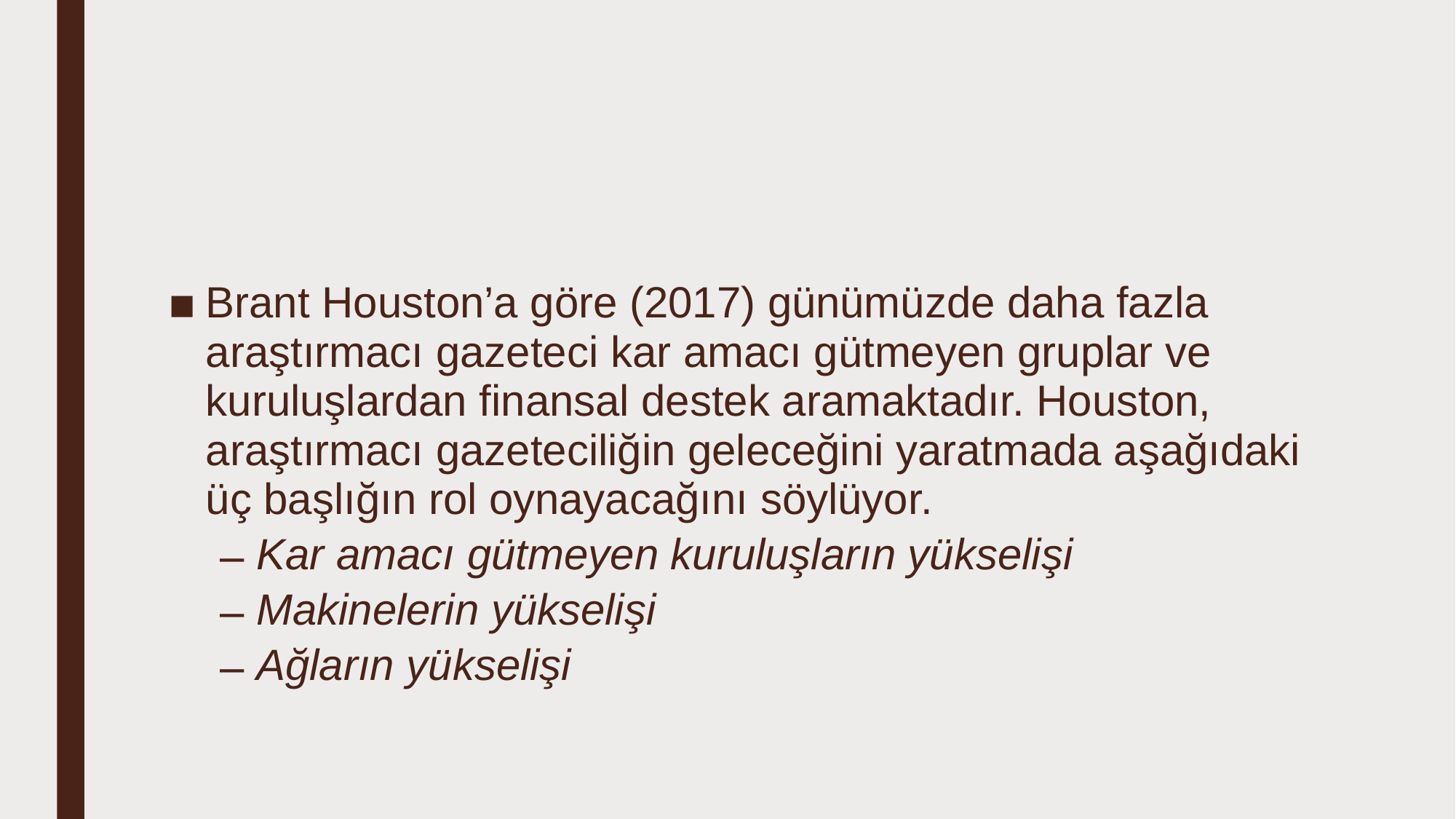

Brant Houston’a göre (2017) günümüzde daha fazla araştırmacı gazeteci kar amacı gütmeyen gruplar ve kuruluşlardan finansal destek aramaktadır. Houston, araştırmacı gazeteciliğin geleceğini yaratmada aşağıdaki üç başlığın rol oynayacağını söylüyor.
Kar amacı gütmeyen kuruluşların yükselişi
Makinelerin yükselişi
Ağların yükselişi